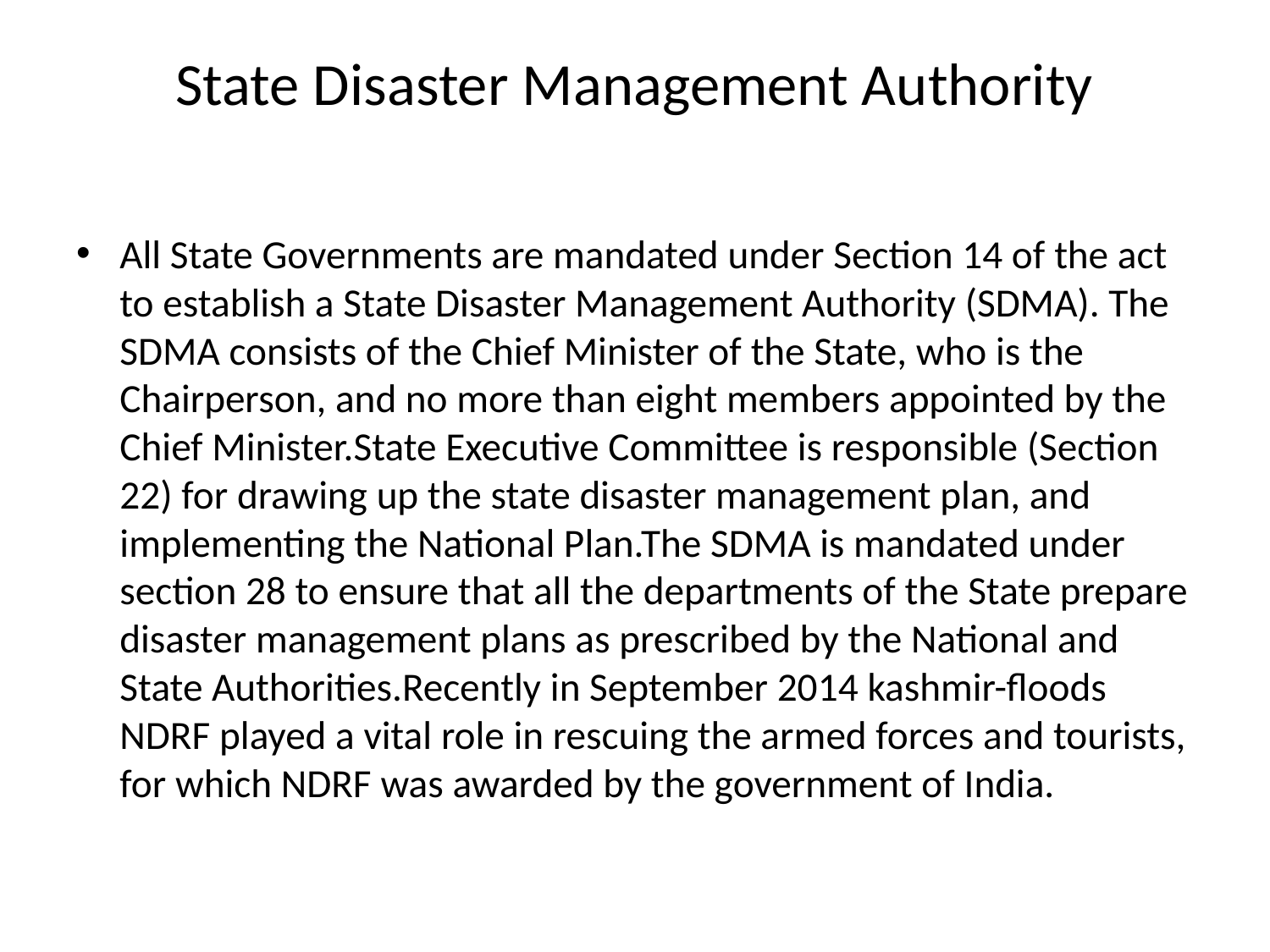

# State Disaster Management Authority
All State Governments are mandated under Section 14 of the act to establish a State Disaster Management Authority (SDMA). The SDMA consists of the Chief Minister of the State, who is the Chairperson, and no more than eight members appointed by the Chief Minister.State Executive Committee is responsible (Section 22) for drawing up the state disaster management plan, and implementing the National Plan.The SDMA is mandated under section 28 to ensure that all the departments of the State prepare disaster management plans as prescribed by the National and State Authorities.Recently in September 2014 kashmir-floods NDRF played a vital role in rescuing the armed forces and tourists, for which NDRF was awarded by the government of India.